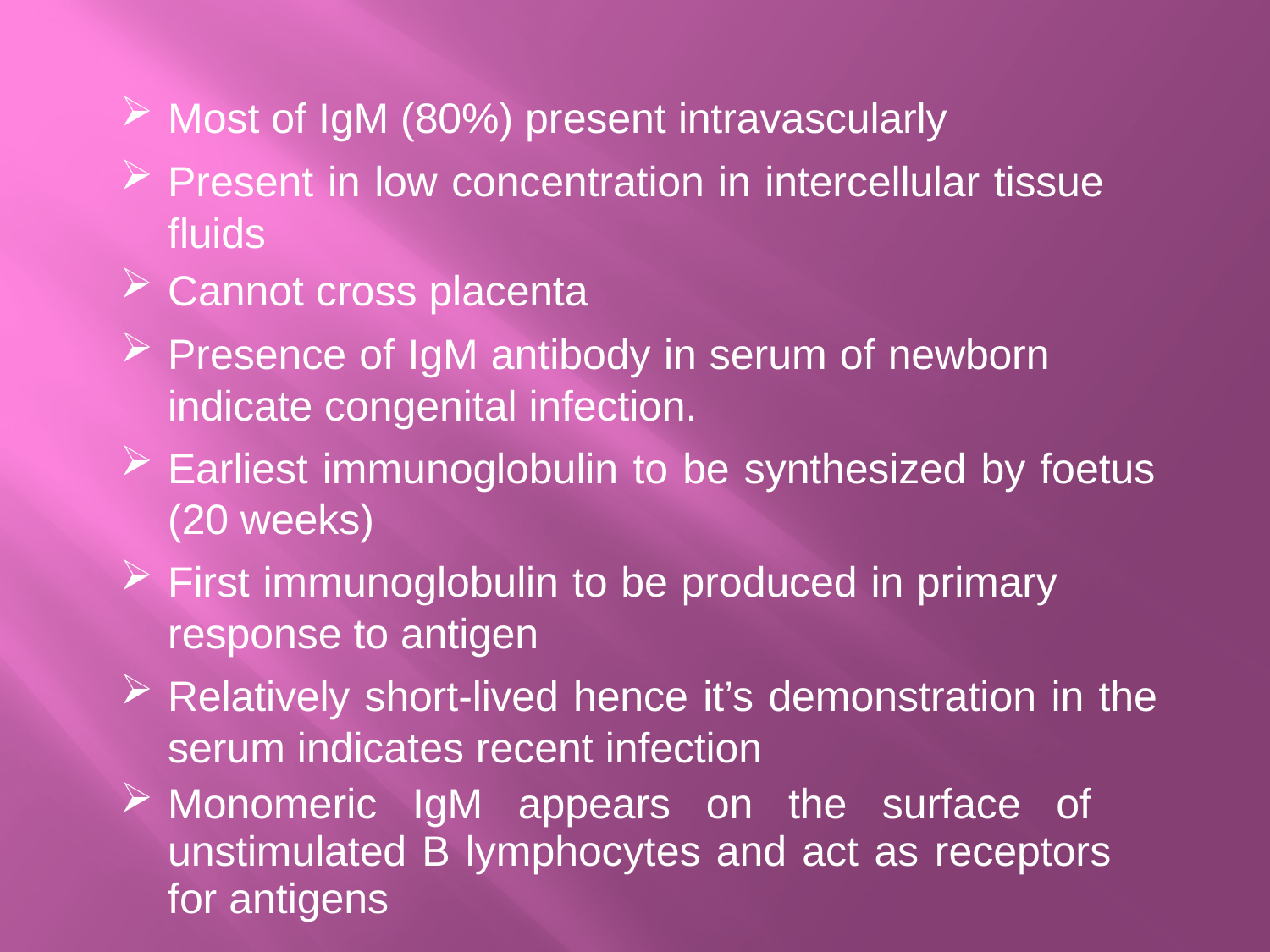

Most of IgM (80%) present intravascularly
Present in low concentration in intercellular tissue  fluids
Cannot cross placenta
Presence of IgM antibody in serum of newborn  indicate congenital infection.
Earliest immunoglobulin to be synthesized by foetus  (20 weeks)
First immunoglobulin to be produced in primary  response to antigen
Relatively short-lived hence it’s demonstration in the  serum indicates recent infection
Monomeric IgM appears on the surface of  unstimulated B lymphocytes and act as receptors  for antigens